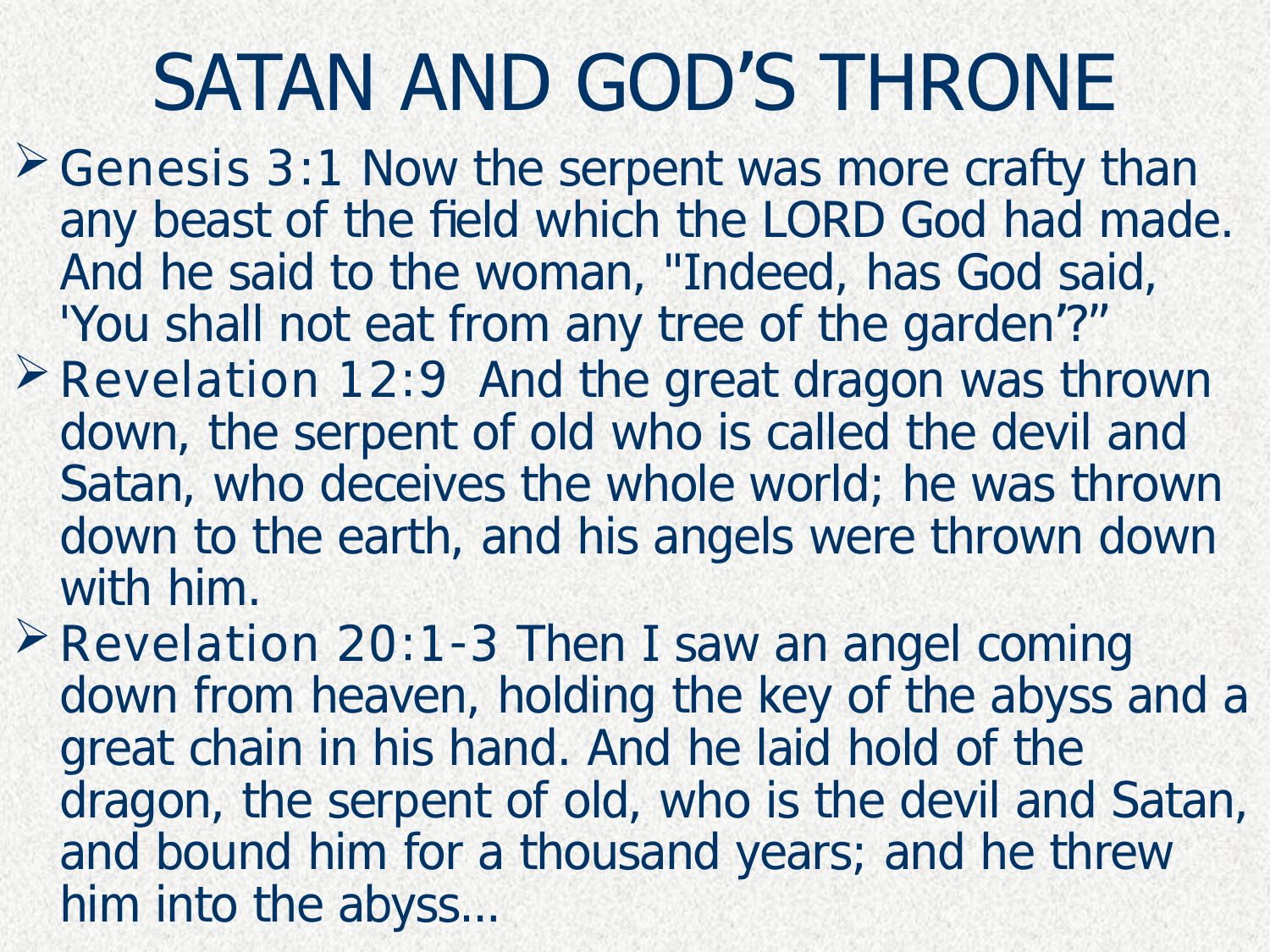

# SATAN AND GOD’S THRONE
Genesis 3:1 Now the serpent was more crafty than any beast of the field which the LORD God had made. And he said to the woman, "Indeed, has God said, 'You shall not eat from any tree of the garden’?”
Revelation 12:9  And the great dragon was thrown down, the serpent of old who is called the devil and Satan, who deceives the whole world; he was thrown down to the earth, and his angels were thrown down with him.
Revelation 20:1-3 Then I saw an angel coming down from heaven, holding the key of the abyss and a great chain in his hand. And he laid hold of the dragon, the serpent of old, who is the devil and Satan, and bound him for a thousand years; and he threw him into the abyss…